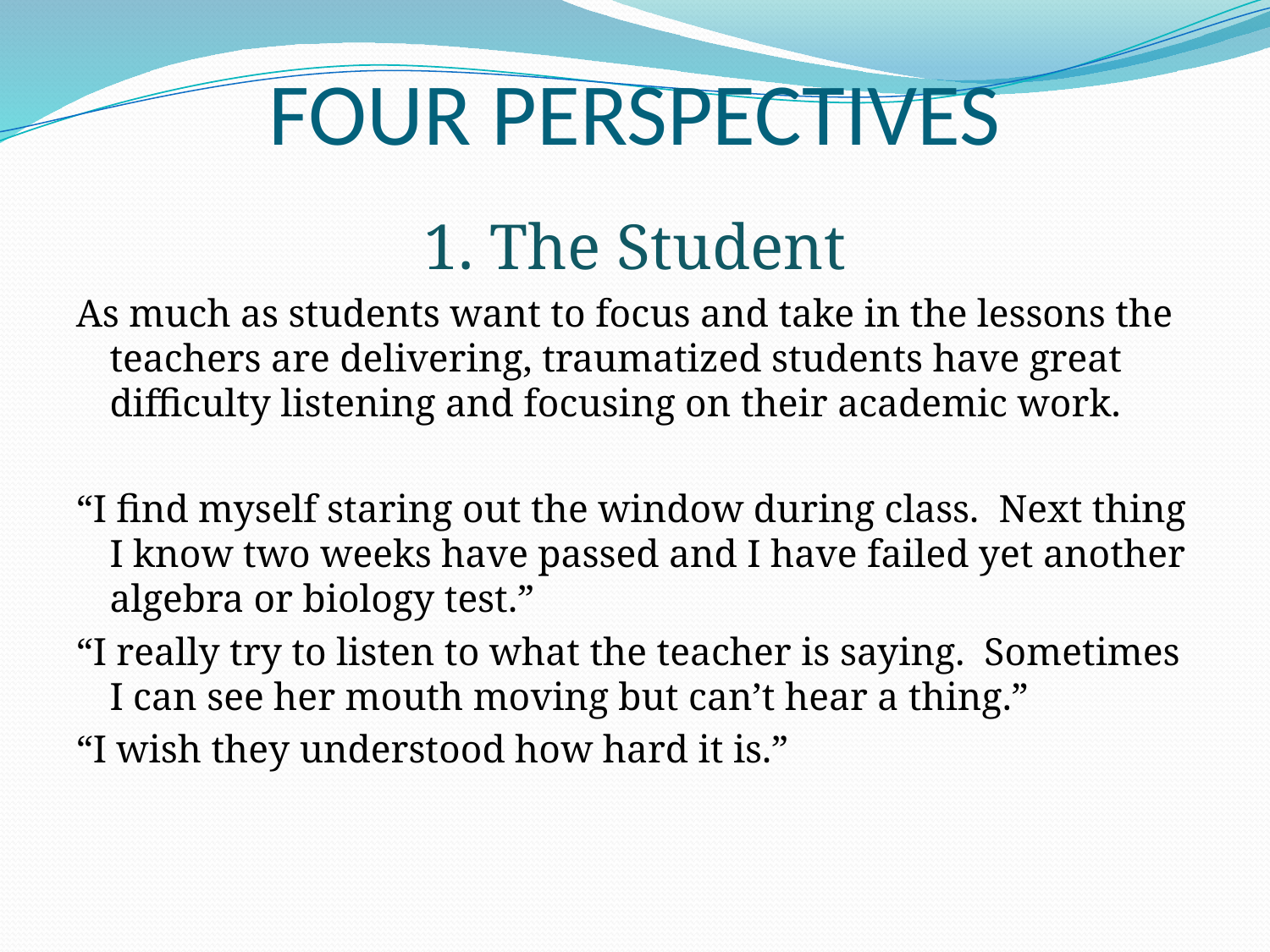

# FOUR PERSPECTIVES
1. The Student
As much as students want to focus and take in the lessons the teachers are delivering, traumatized students have great difficulty listening and focusing on their academic work.

“I find myself staring out the window during class.  Next thing I know two weeks have passed and I have failed yet another algebra or biology test.”
“I really try to listen to what the teacher is saying.  Sometimes I can see her mouth moving but can’t hear a thing.”
“I wish they understood how hard it is.”